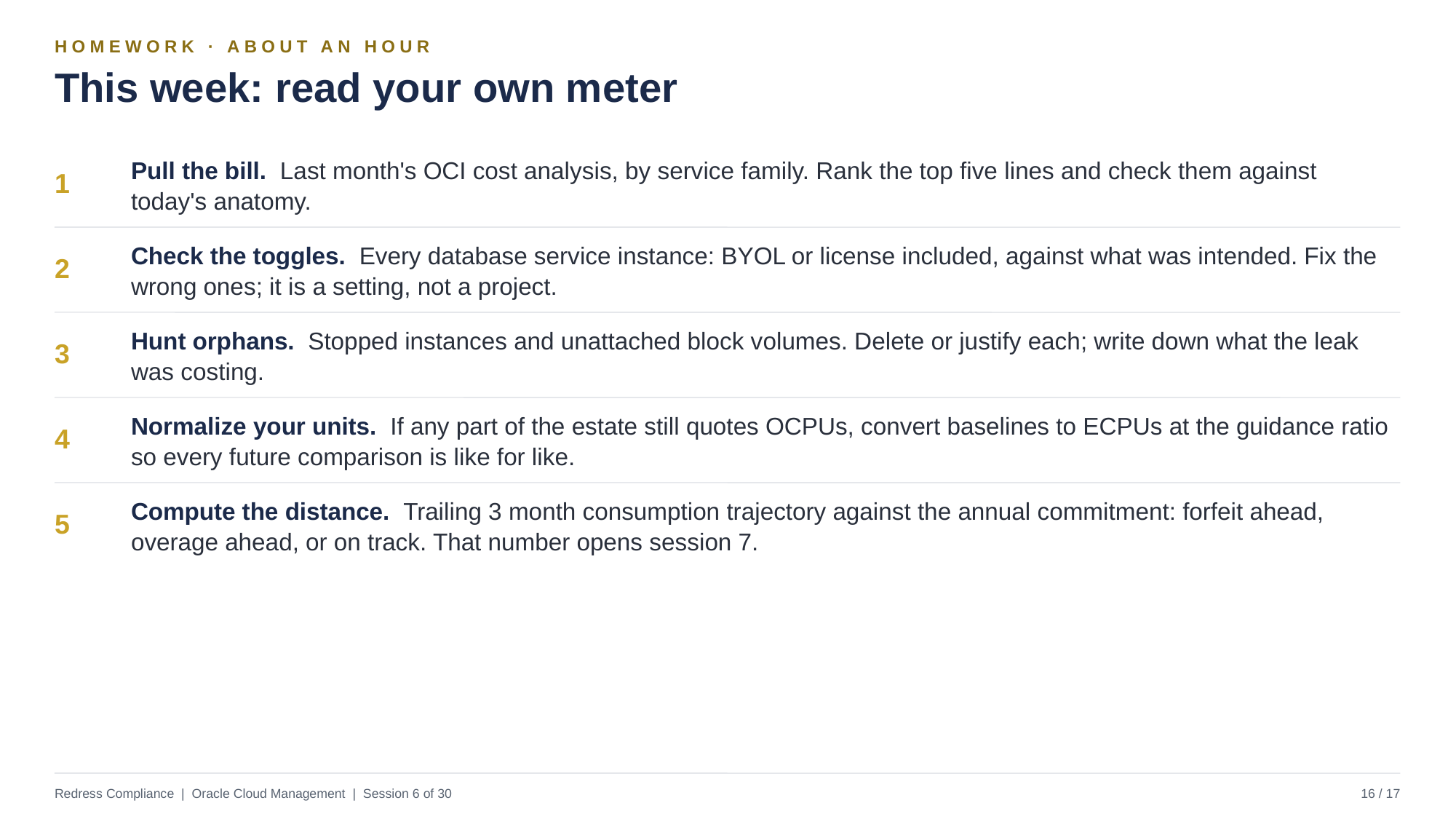

HOMEWORK · ABOUT AN HOUR
This week: read your own meter
Pull the bill.  Last month's OCI cost analysis, by service family. Rank the top five lines and check them against today's anatomy.
1

Check the toggles.  Every database service instance: BYOL or license included, against what was intended. Fix the wrong ones; it is a setting, not a project.
2

Hunt orphans.  Stopped instances and unattached block volumes. Delete or justify each; write down what the leak was costing.
3

Normalize your units.  If any part of the estate still quotes OCPUs, convert baselines to ECPUs at the guidance ratio so every future comparison is like for like.
4

Compute the distance.  Trailing 3 month consumption trajectory against the annual commitment: forfeit ahead, overage ahead, or on track. That number opens session 7.
5

Redress Compliance  |  Oracle Cloud Management  |  Session 6 of 30
16 / 17